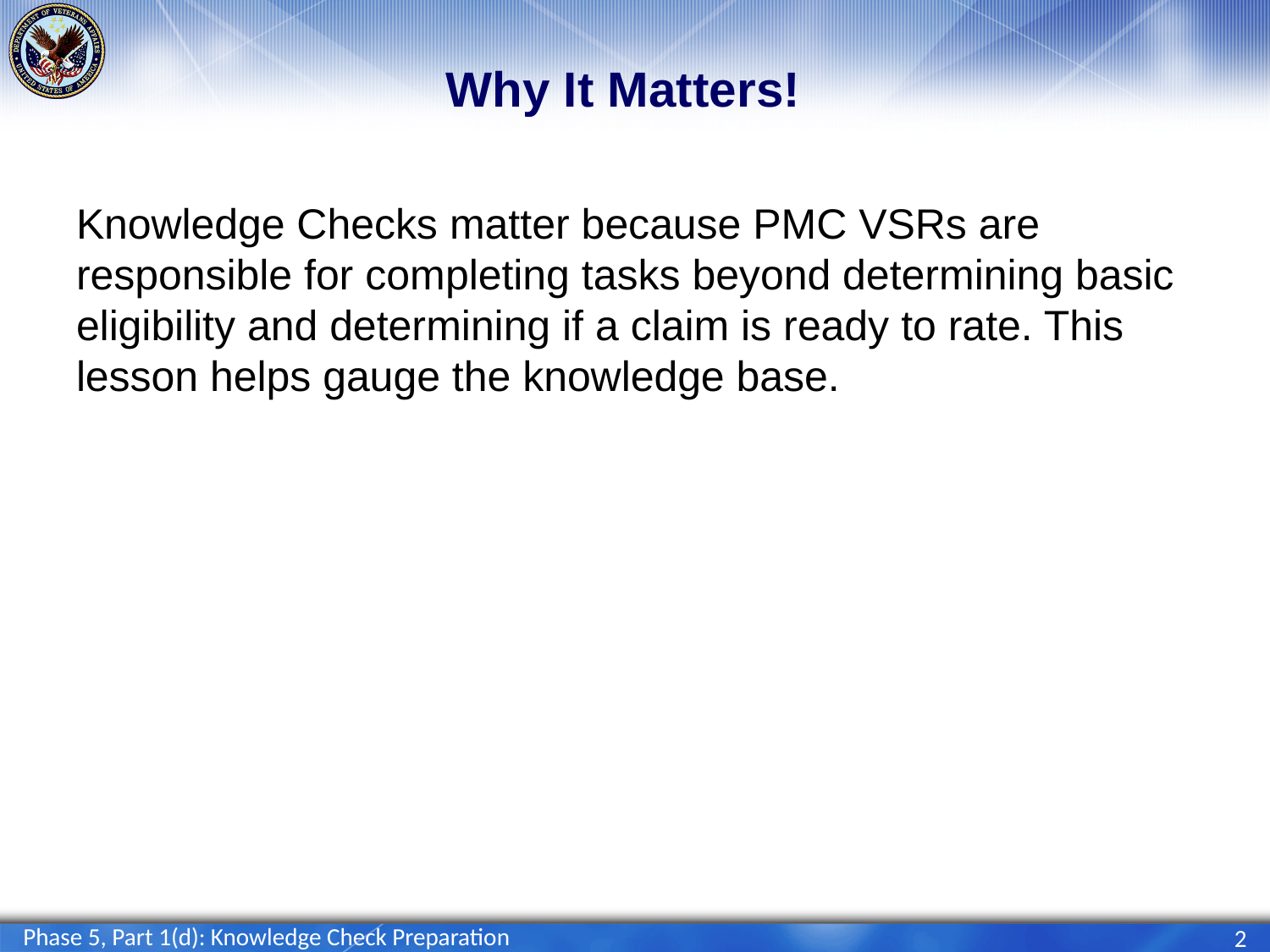

# Why It Matters!
Knowledge Checks matter because PMC VSRs are responsible for completing tasks beyond determining basic eligibility and determining if a claim is ready to rate. This lesson helps gauge the knowledge base.
Phase 5, Part 1(d): Knowledge Check Preparation
2